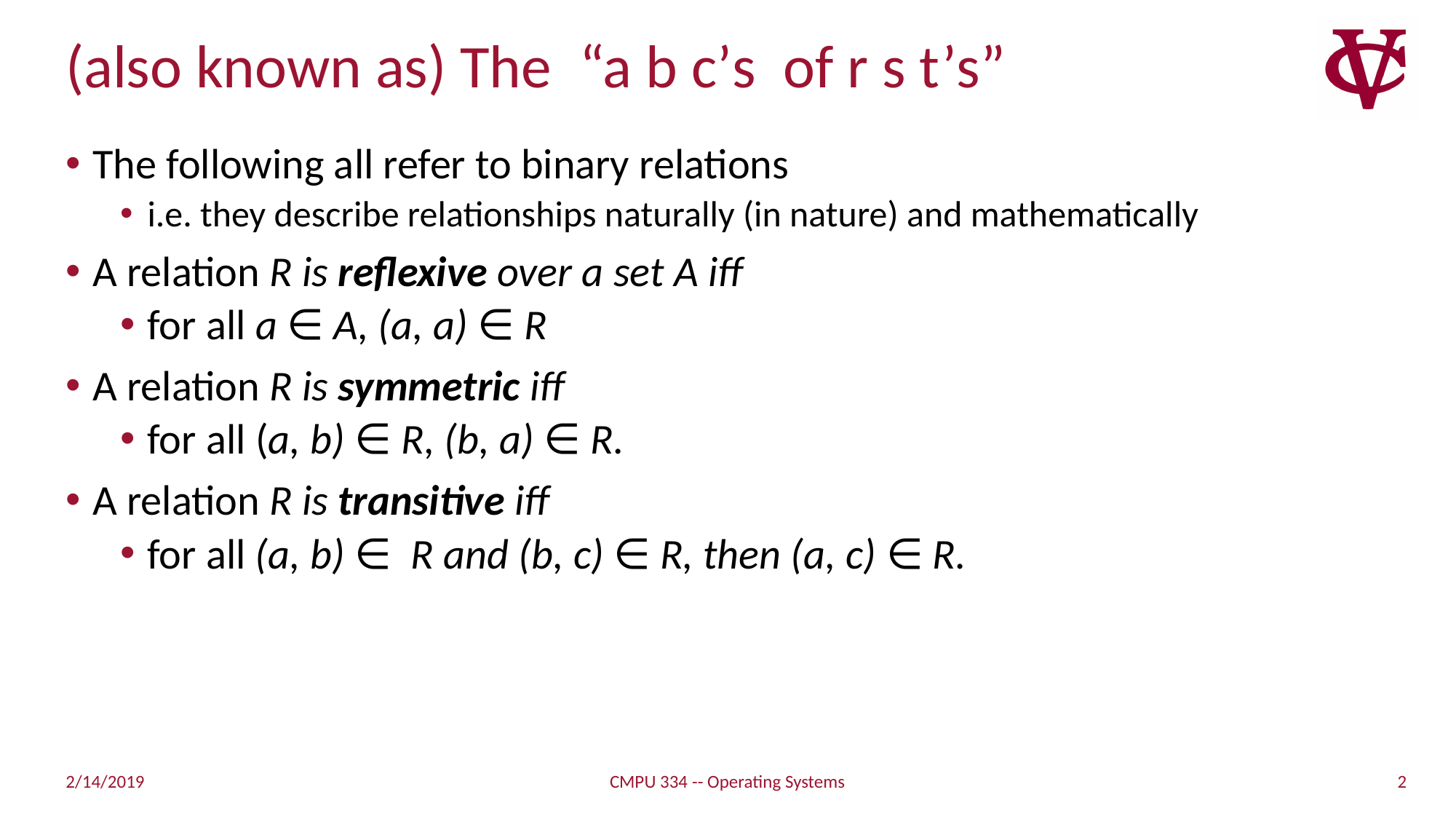

# (also known as) The  “a b c’s  of r s t’s”
The following all refer to binary relations
i.e. they describe relationships naturally (in nature) and mathematically
A relation R is reflexive over a set A iff
for all a ∈ A, (a, a) ∈ R
A relation R is symmetric iff
for all (a, b) ∈ R, (b, a) ∈ R.
A relation R is transitive iff
for all (a, b) ∈  R and (b, c) ∈ R, then (a, c) ∈ R.

2
2/14/2019
CMPU 334 -- Operating Systems